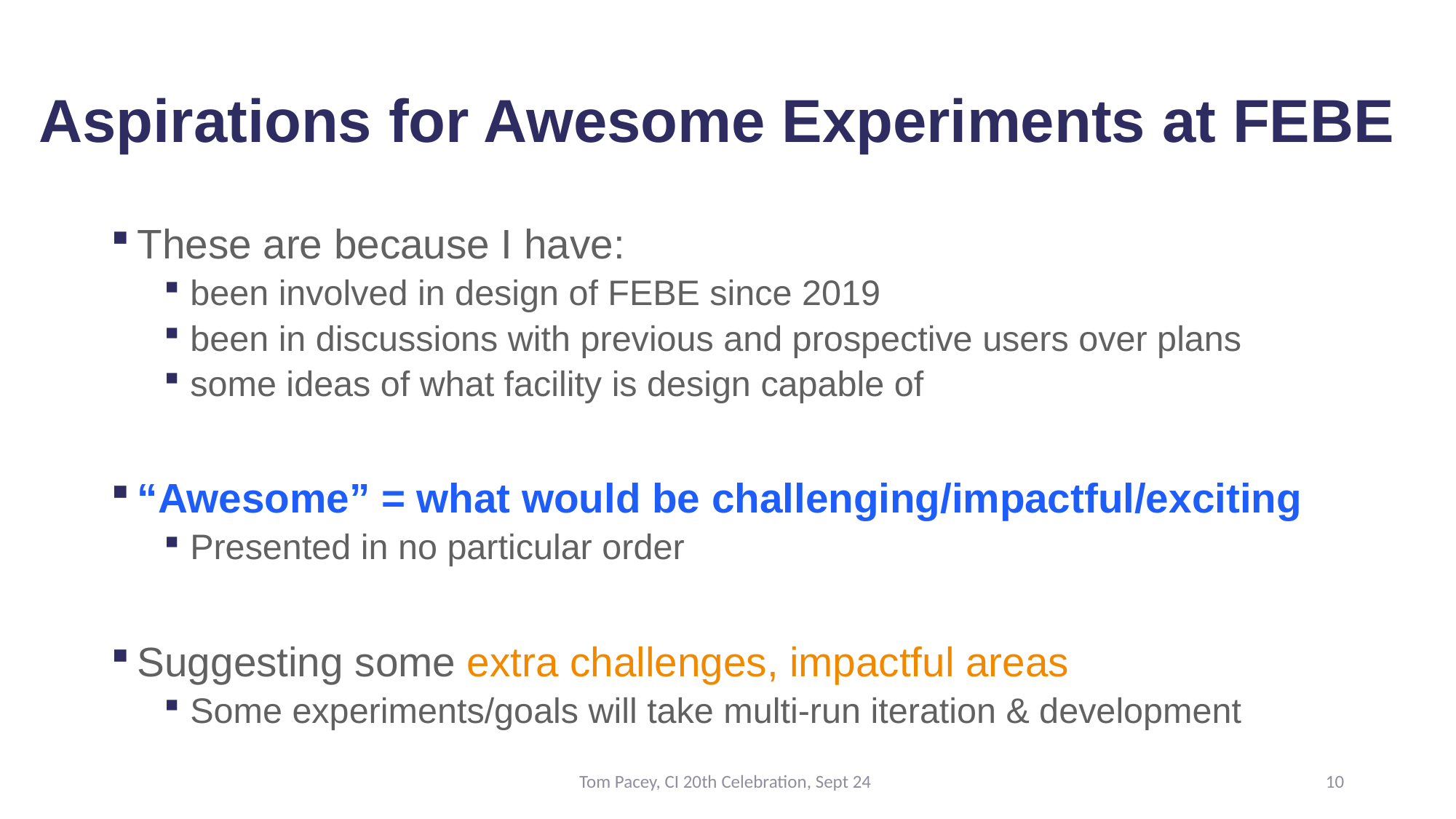

# Aspirations for Awesome Experiments at FEBE
These are because I have:
been involved in design of FEBE since 2019
been in discussions with previous and prospective users over plans
some ideas of what facility is design capable of

“Awesome” = what would be challenging/impactful/exciting
Presented in no particular order

Suggesting some extra challenges, impactful areas
Some experiments/goals will take multi-run iteration & development
Tom Pacey, CI 20th Celebration, Sept 24
10